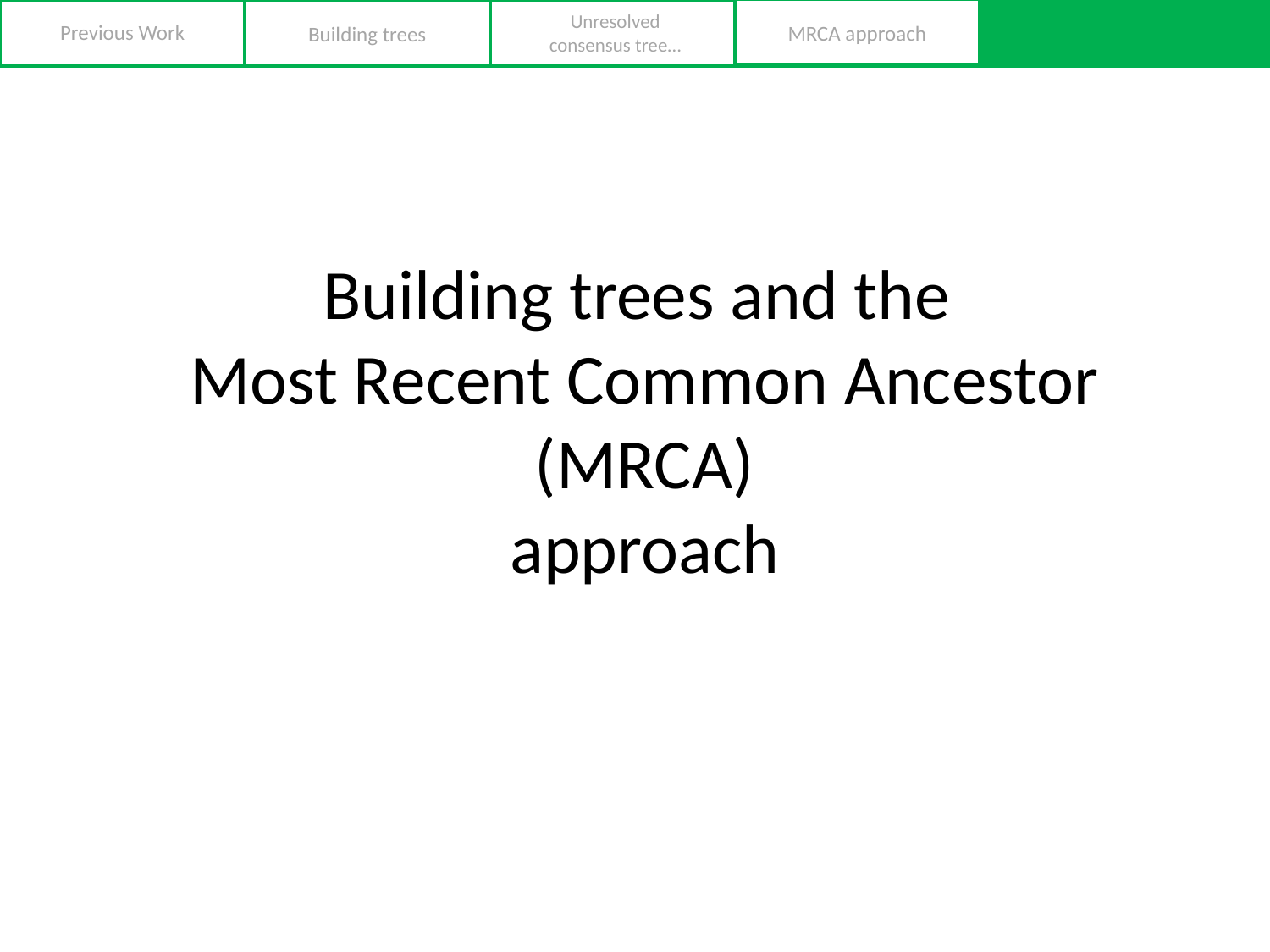

Unresolved consensus tree…
Previous Work
MRCA approach
Building trees
# Building trees and the Most Recent Common Ancestor (MRCA) approach